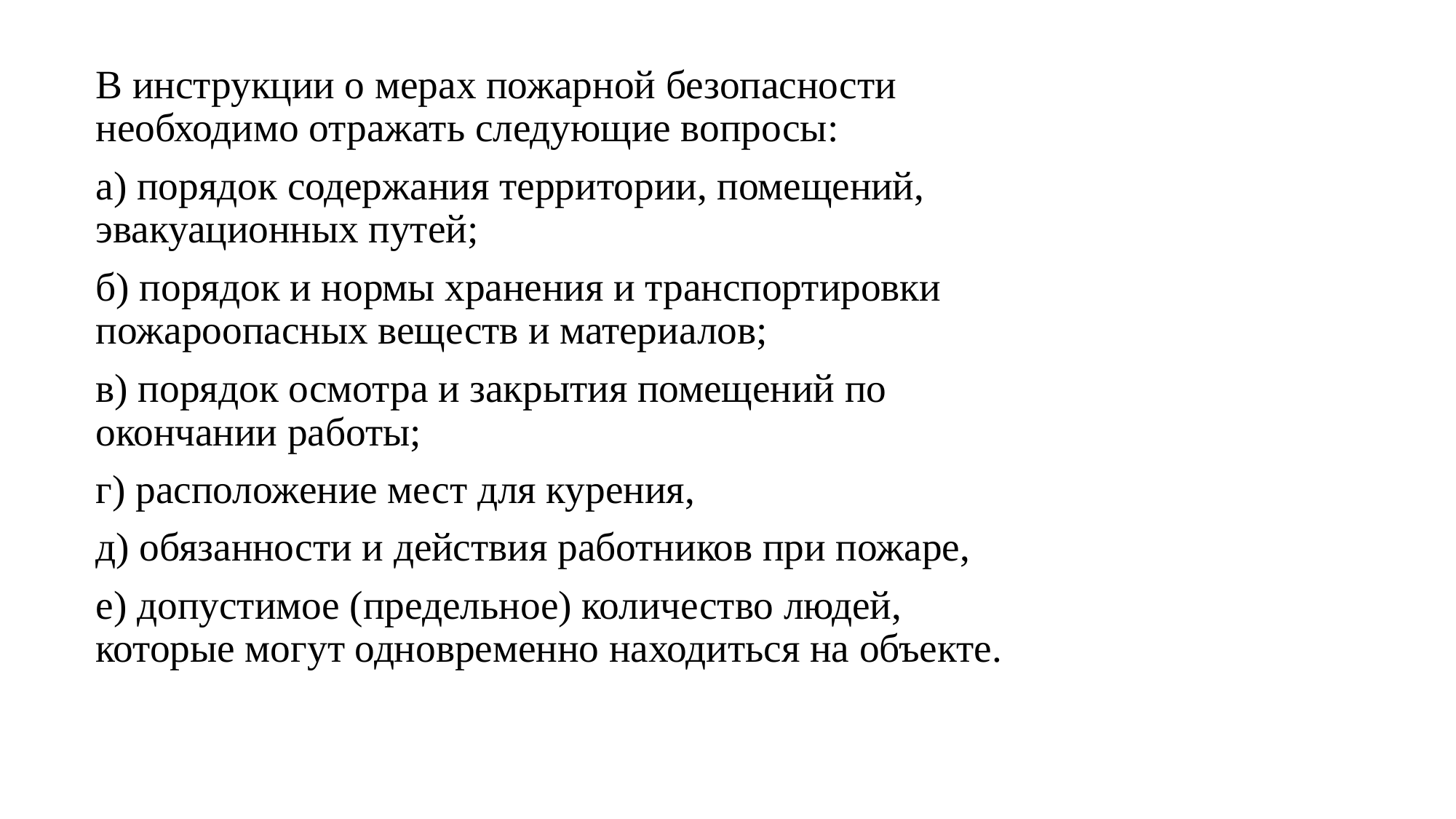

В инструкции о мерах пожарной безопасности необходимо отражать следующие вопросы:
а) порядок содержания территории, помещений, эвакуационных путей;
б) порядок и нормы хранения и транспортировки пожароопасных веществ и материалов;
в) порядок осмотра и закрытия помещений по окончании работы;
г) расположение мест для курения,
д) обязанности и действия работников при пожаре,
е) допустимое (предельное) количество людей, которые могут одновременно находиться на объекте.